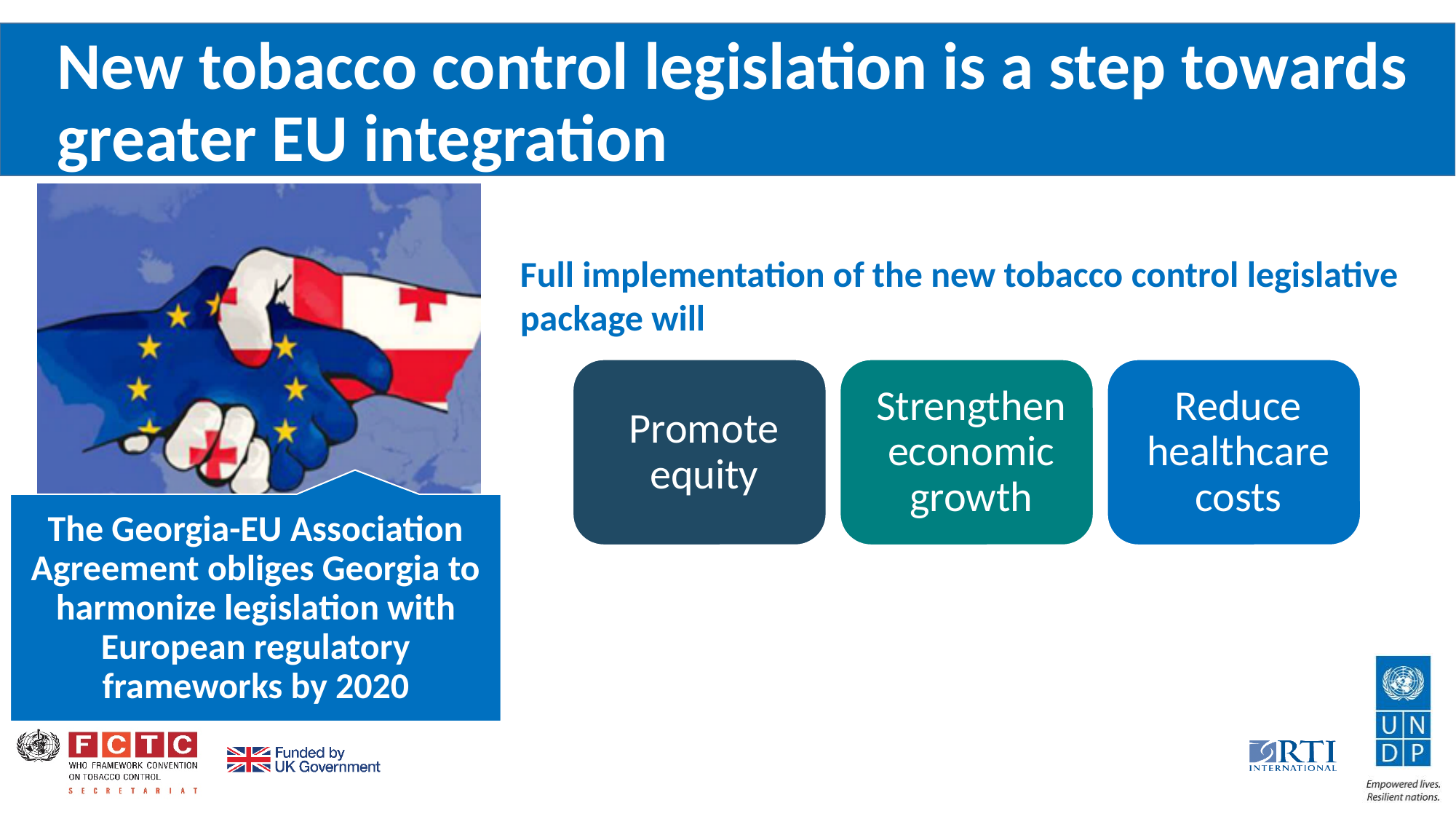

# New tobacco control legislation is a step towards greater EU integration
The Georgia-EU Association Agreement obliges Georgia to harmonize legislation with European regulatory frameworks by 2020
Promote equity
Strengthen economic growth
Reduce healthcare costs
Full implementation of the new tobacco control legislative package will